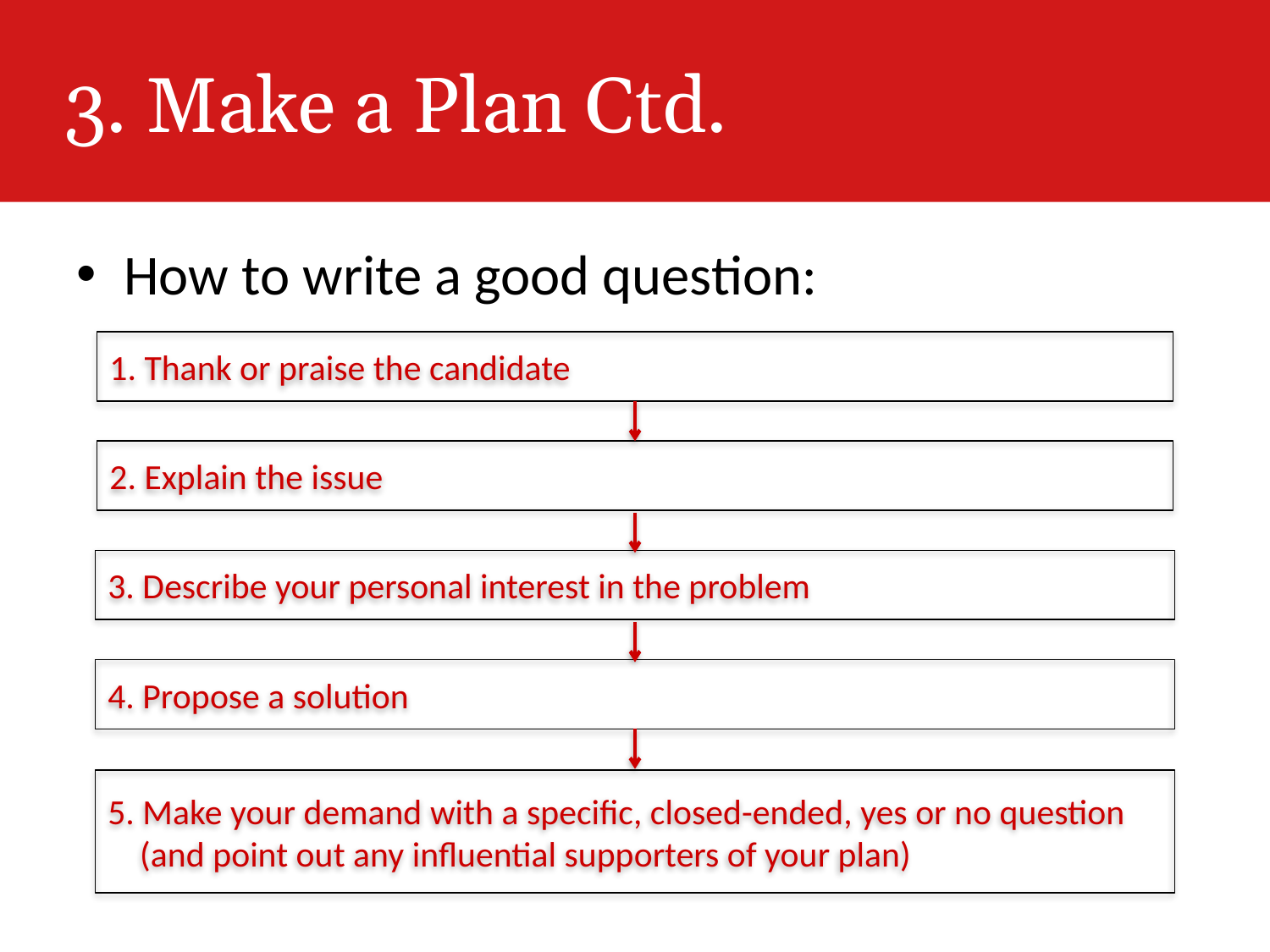

# 3. Make a Plan Ctd.
How to write a good question:

1. Thank or praise the candidate
2. Explain the issue
3. Describe your personal interest in the problem
4. Propose a solution
5. Make your demand with a specific, closed-ended, yes or no question
    (and point out any influential supporters of your plan)